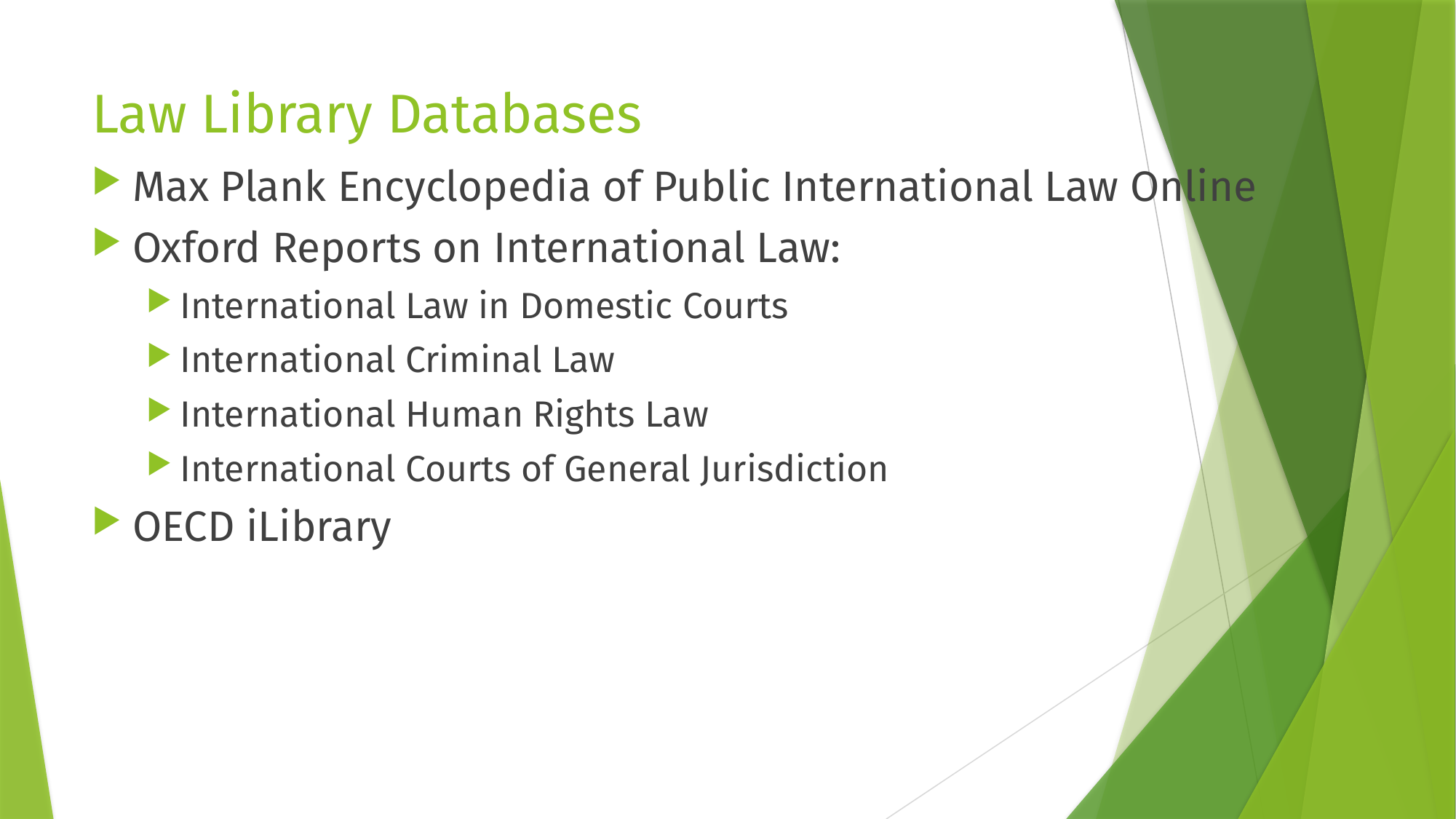

# Law Library Databases
Max Plank Encyclopedia of Public International Law Online
Oxford Reports on International Law:
International Law in Domestic Courts
International Criminal Law
International Human Rights Law
International Courts of General Jurisdiction
OECD iLibrary